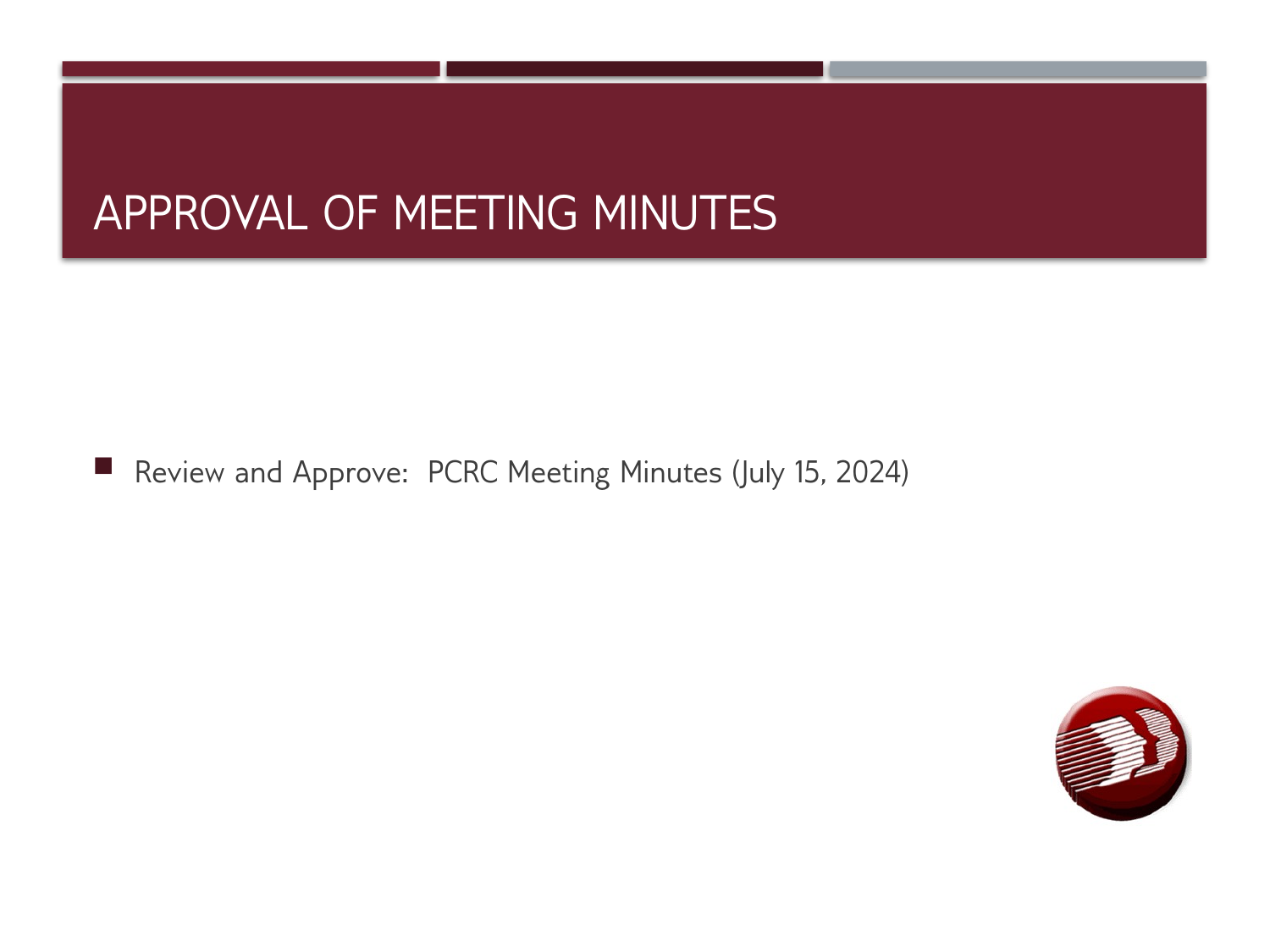

# Approval of MeETING MINutes
Review and Approve:  PCRC Meeting Minutes (July 15, 2024)